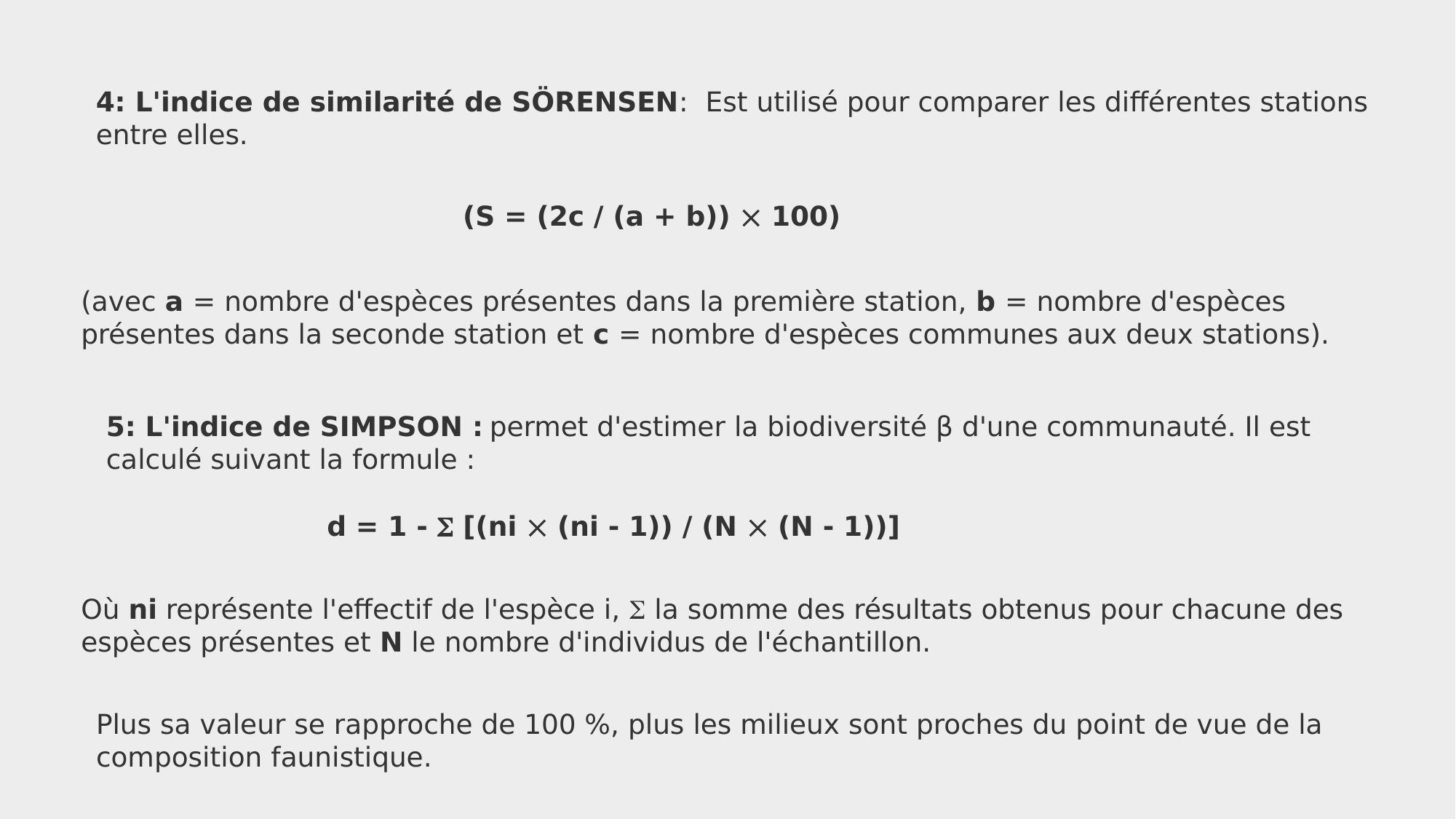

4: L'indice de similarité de SÖRENSEN:  Est utilisé pour comparer les différentes stations entre elles.
          (S = (2c / (a + b)) × 100)
(avec a = nombre d'espèces présentes dans la première station, b = nombre d'espèces présentes dans la seconde station et c = nombre d'espèces communes aux deux stations).
5: L'indice de SIMPSON : permet d'estimer la biodiversité β d'une communauté. Il est calculé suivant la formule :
d = 1 - Σ [(ni × (ni - 1)) / (N × (N - 1))]
Où ni représente l'effectif de l'espèce i, Σ la somme des résultats obtenus pour chacune des espèces présentes et N le nombre d'individus de l'échantillon.
Plus sa valeur se rapproche de 100 %, plus les milieux sont proches du point de vue de la composition faunistique.